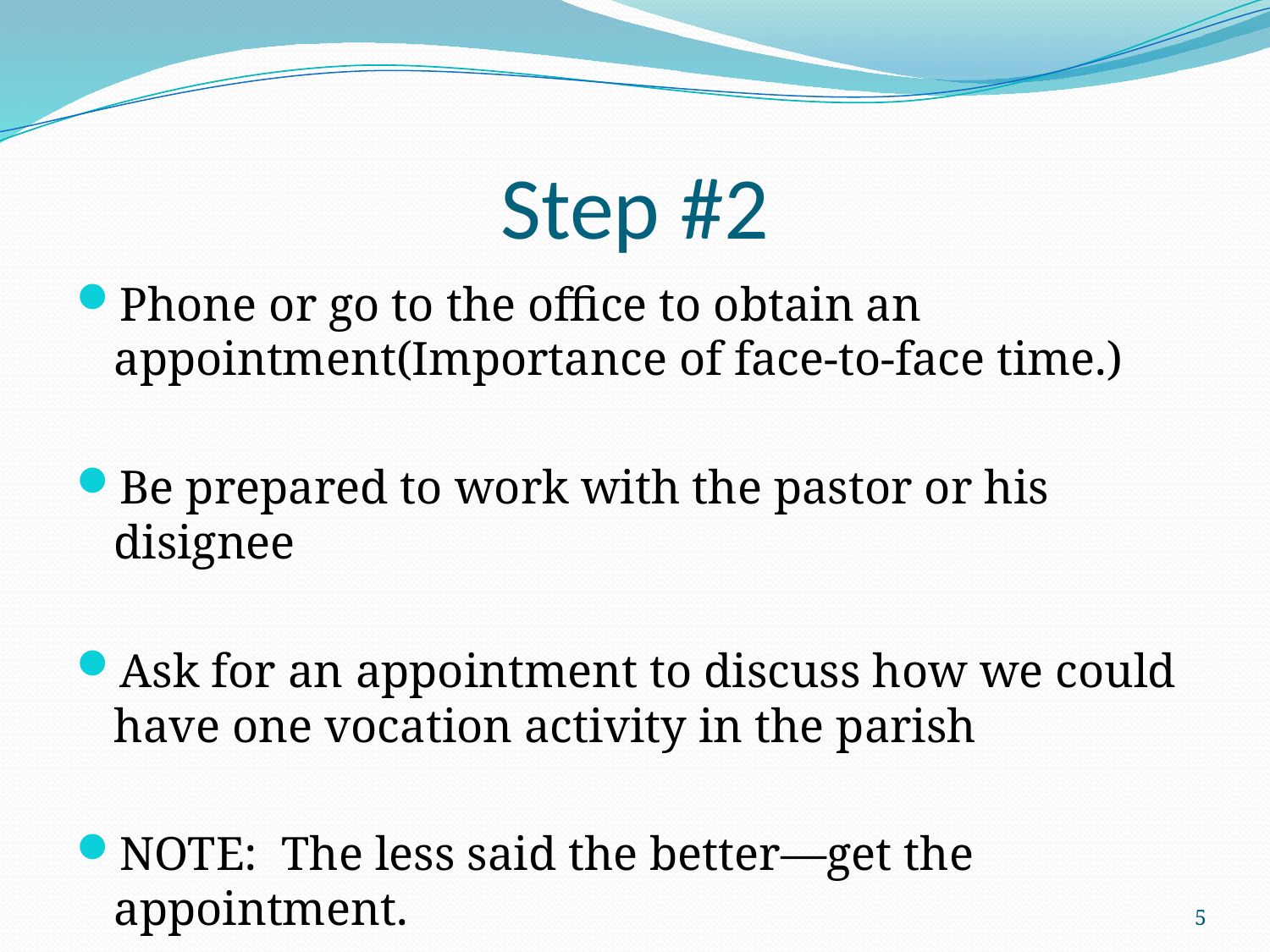

# Step #2
Phone or go to the office to obtain an appointment(Importance of face-to-face time.)

Be prepared to work with the pastor or his disignee

Ask for an appointment to discuss how we could have one vocation activity in the parish

NOTE:  The less said the better—get the appointment.

5